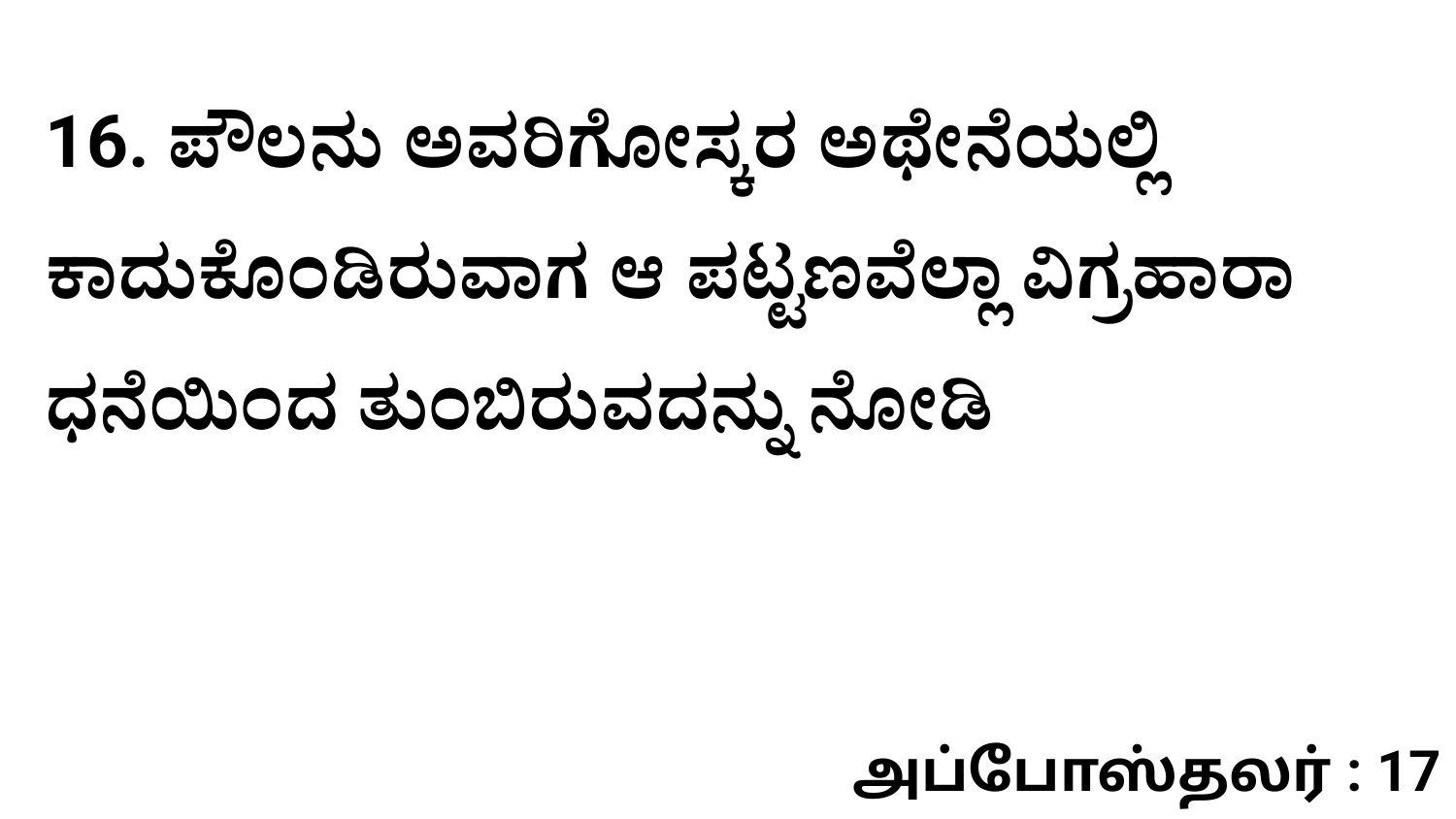

16. ಪೌಲನು ಅವರಿಗೋಸ್ಕರ ಅಥೇನೆಯಲ್ಲಿ ಕಾದುಕೊಂಡಿರುವಾಗ ಆ ಪಟ್ಟಣವೆಲ್ಲಾ ವಿಗ್ರಹಾರಾ ಧನೆಯಿಂದ ತುಂಬಿರುವದನ್ನು ನೋಡಿ
அப்போஸ்தலர் : 17